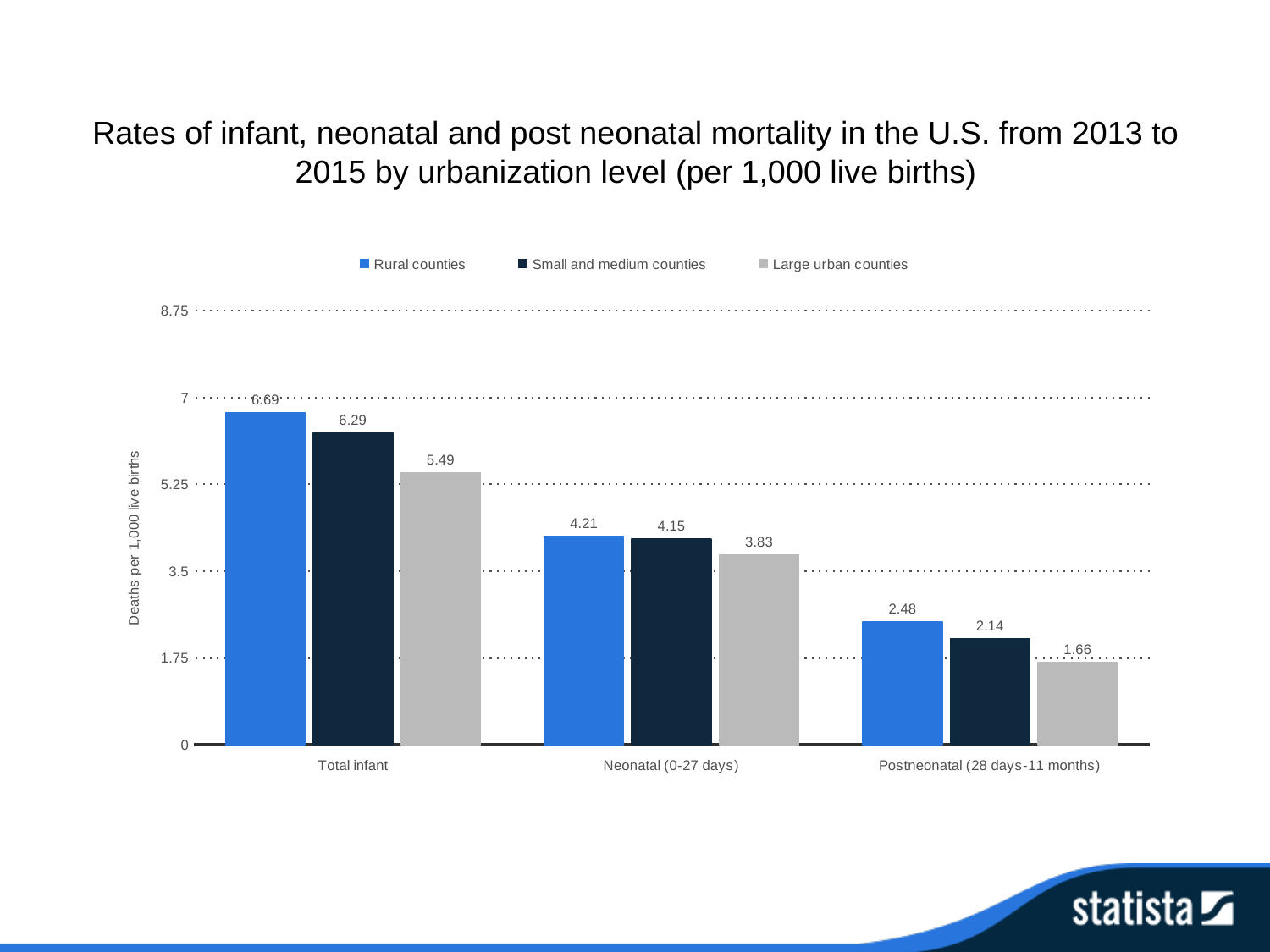

Rates of infant, neonatal and post neonatal mortality in the U.S. from 2013 to 2015 by urbanization level (per 1,000 live births)

### Chart

| Category | Rural counties | Small and medium counties | Large urban counties |
|---|---|---|---|
| Total infant | 6.69 | 6.29 | 5.49 |
| Neonatal (0-27 days) | 4.21 | 4.15 | 3.83 |
| Postneonatal (28 days-11 months) | 2.48 | 2.14 | 1.66 |